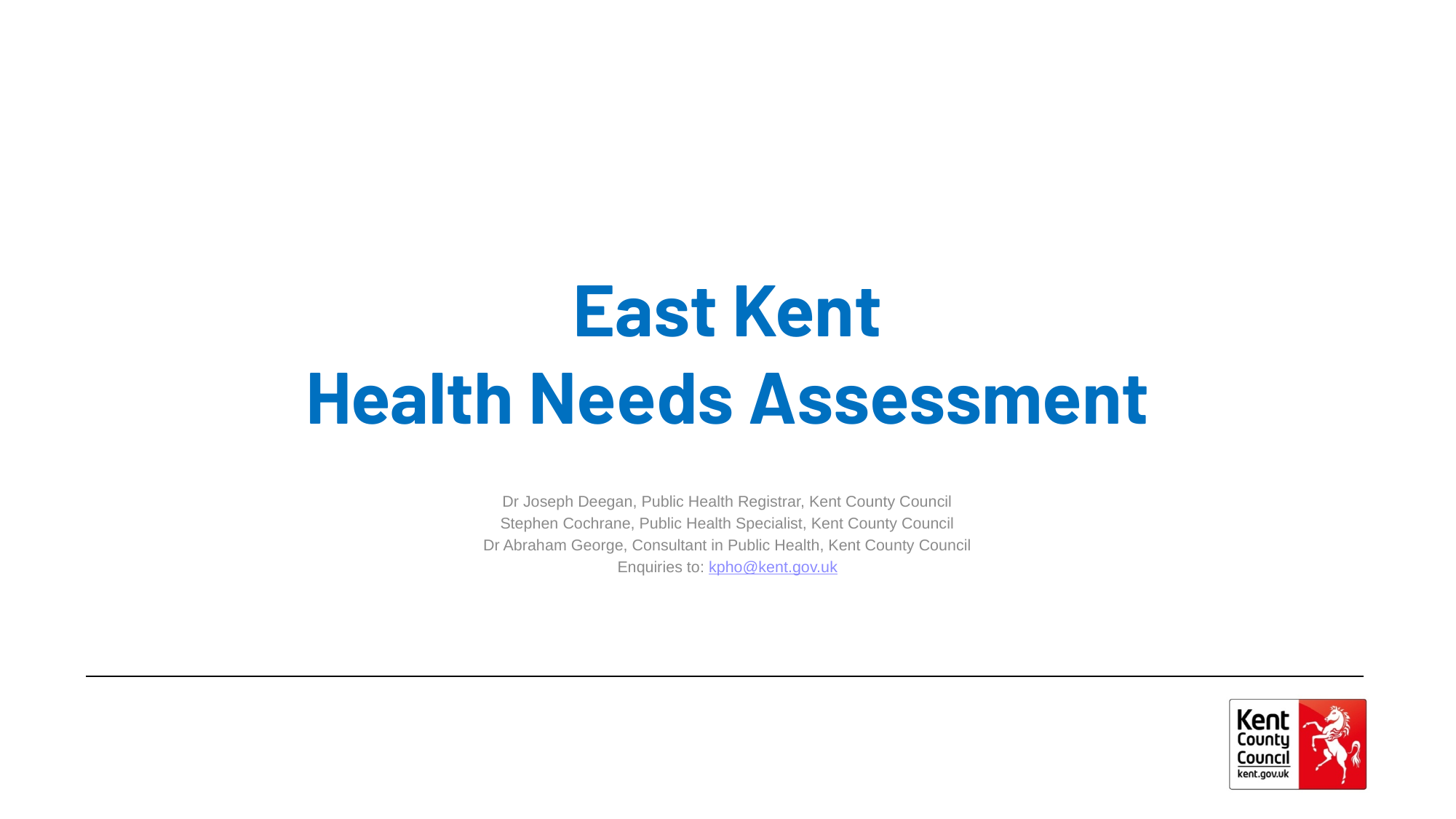

# East Kent Health Needs Assessment

Dr Joseph Deegan, Public Health Registrar, Kent County Council
Stephen Cochrane, Public Health Specialist, Kent County Council
Dr Abraham George, Consultant in Public Health, Kent County Council
Enquiries to: kpho@kent.gov.uk